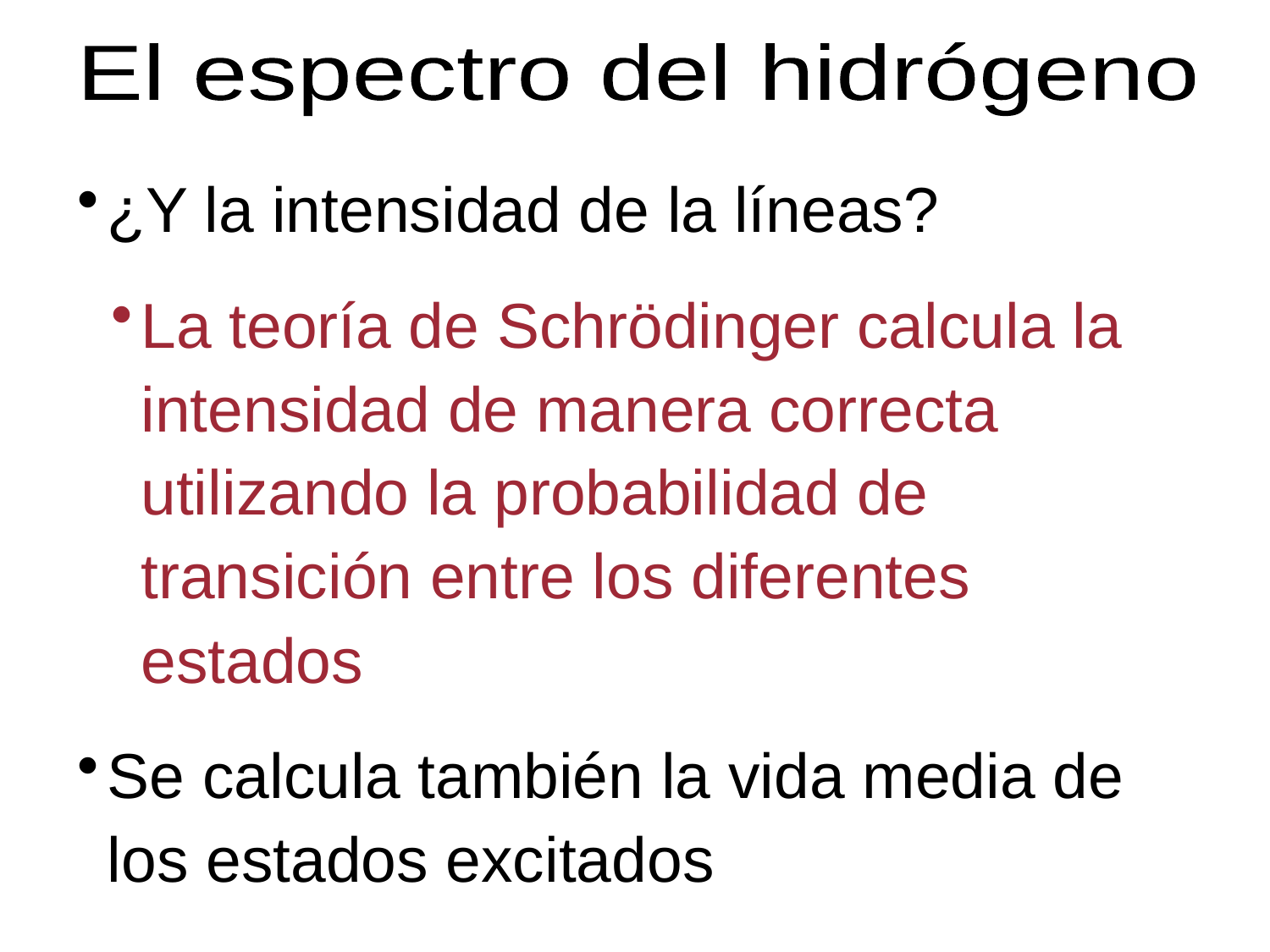

El espectro del hidrógeno
¿Y la intensidad de la líneas?
La teoría de Schrödinger calcula la intensidad de manera correcta utilizando la probabilidad de transición entre los diferentes estados
Se calcula también la vida media de los estados excitados